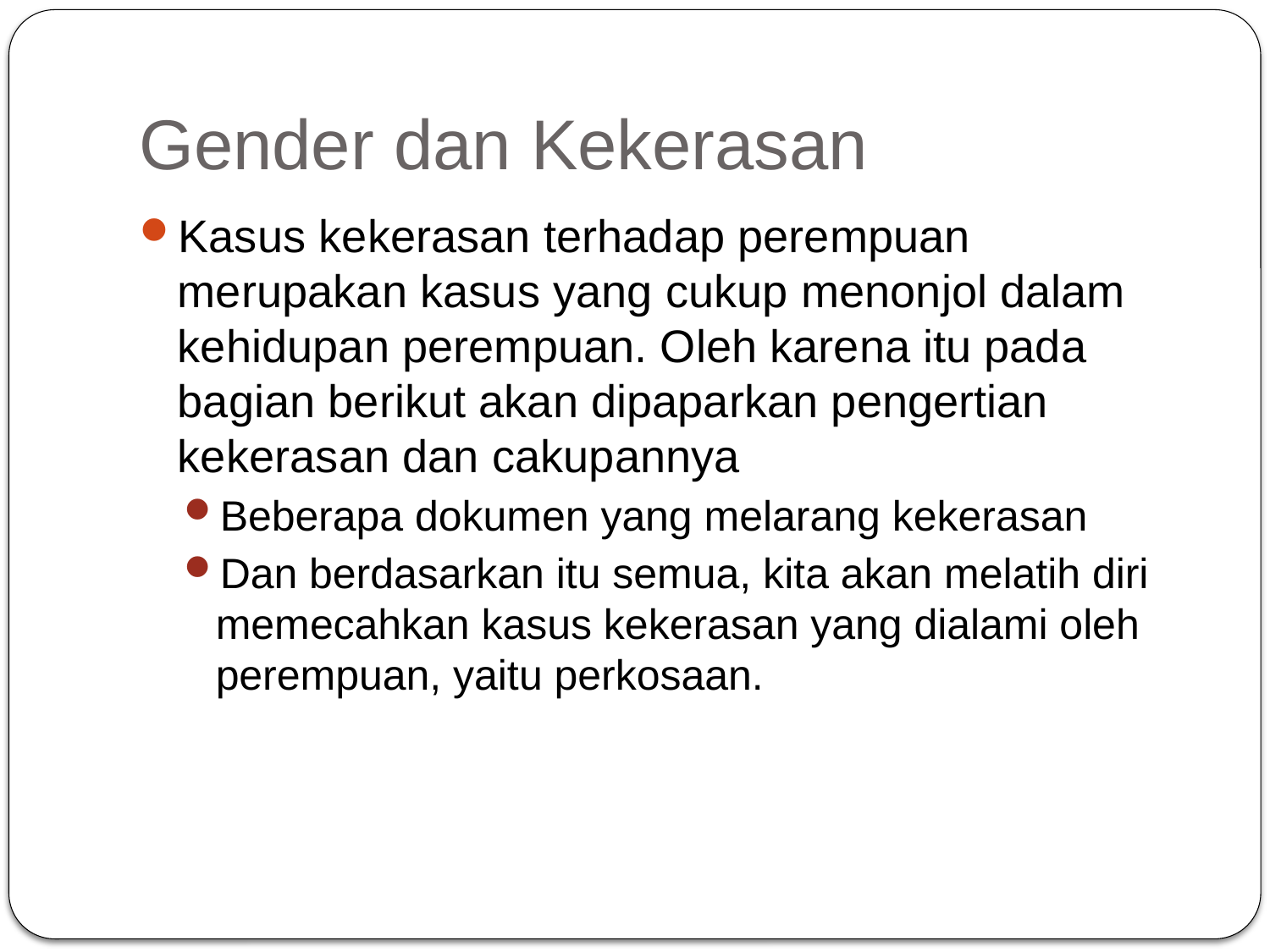

# Gender dan Kekerasan
Kasus kekerasan terhadap perempuan merupakan kasus yang cukup menonjol dalam kehidupan perempuan. Oleh karena itu pada bagian berikut akan dipaparkan pengertian kekerasan dan cakupannya
Beberapa dokumen yang melarang kekerasan
Dan berdasarkan itu semua, kita akan melatih diri memecahkan kasus kekerasan yang dialami oleh perempuan, yaitu perkosaan.